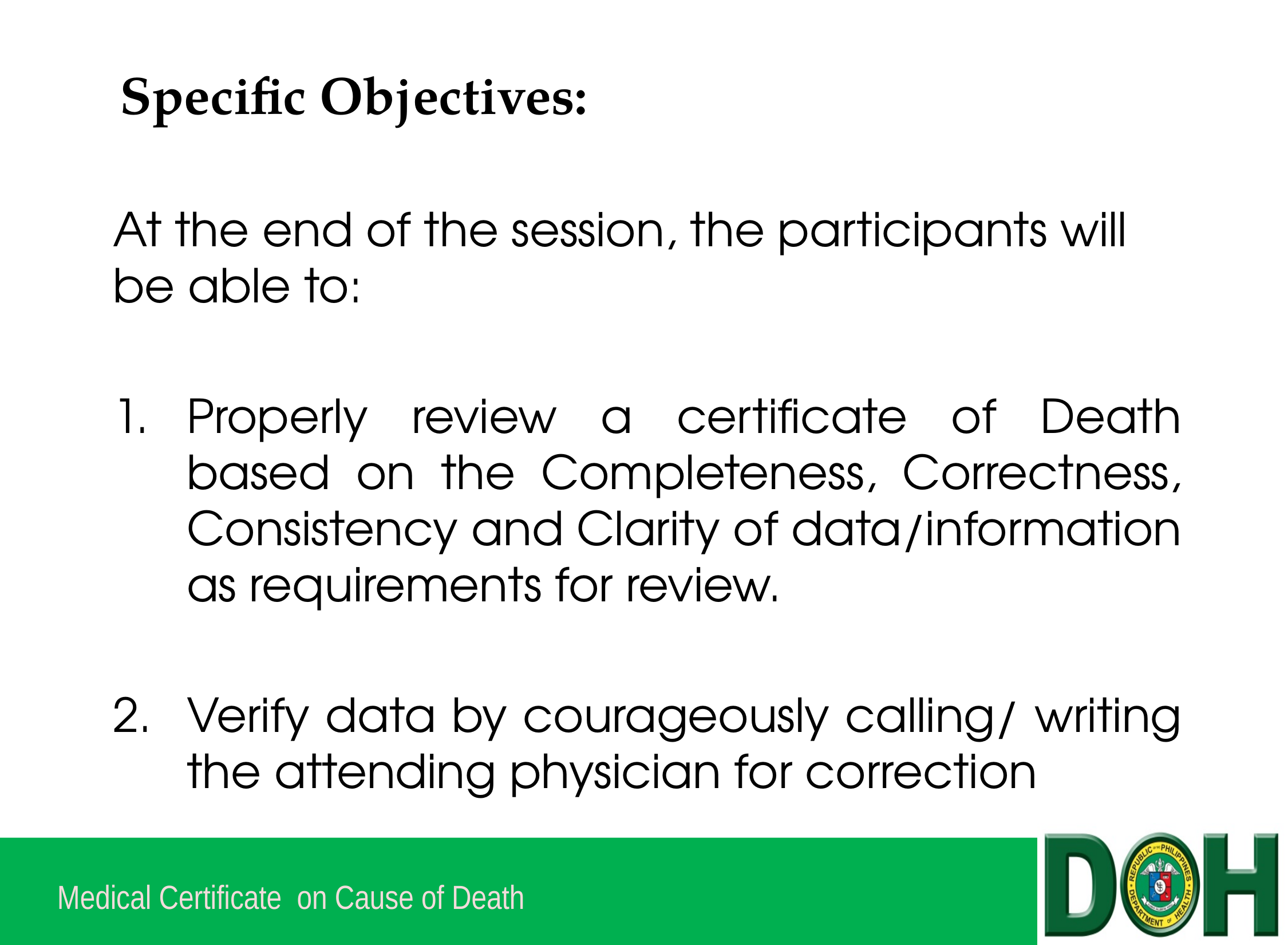

# Specific Objectives:
At the end of the session, the participants will be able to:

Properly review a certificate of Death based on the Completeness, Correctness, Consistency and Clarity of data/information as requirements for review.

Verify data by courageously calling/ writing the attending physician for correction